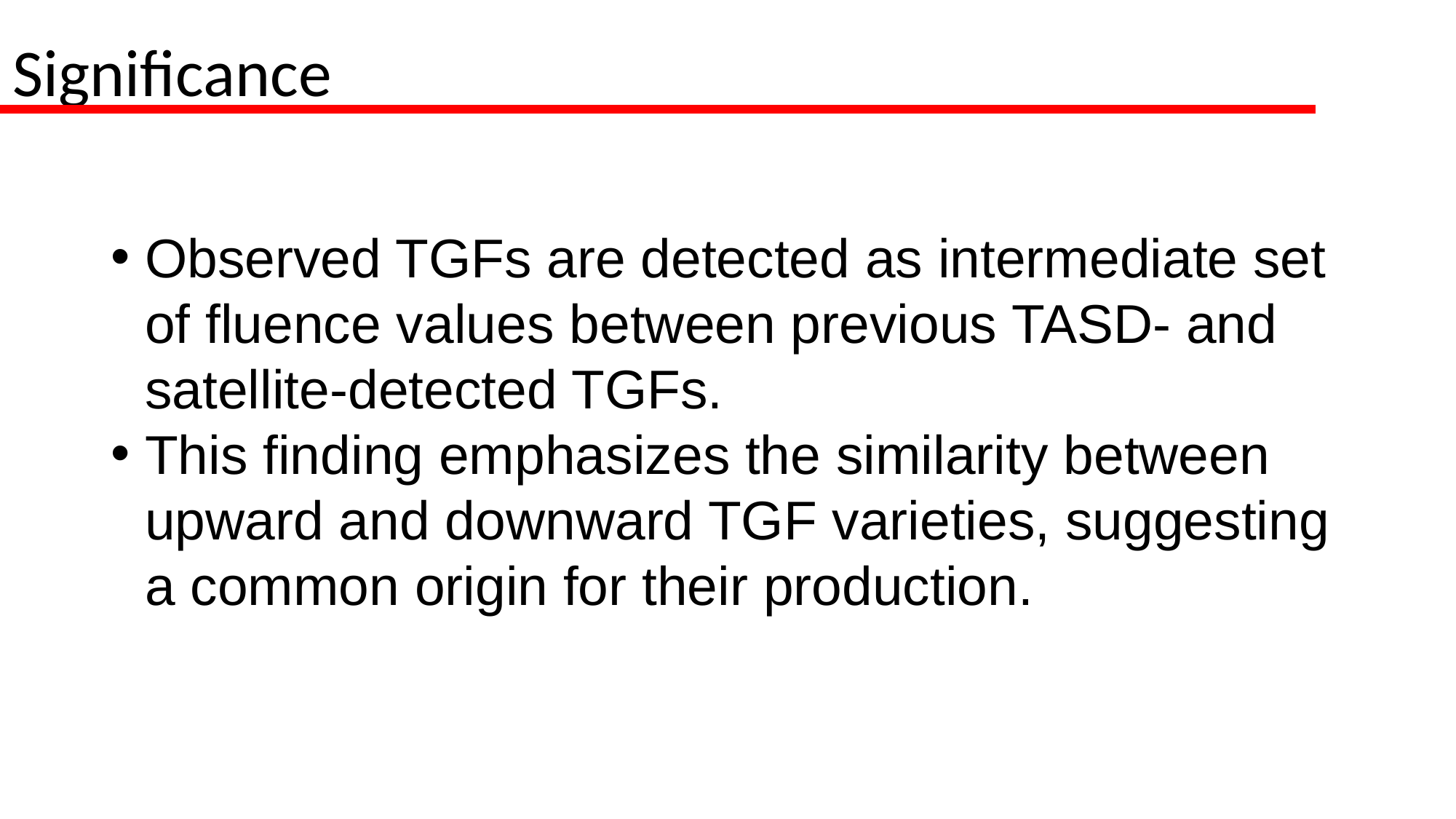

Significance
Observed TGFs are detected as intermediate set of fluence values between previous TASD- and satellite-detected TGFs.
This finding emphasizes the similarity between upward and downward TGF varieties, suggesting a common origin for their production.